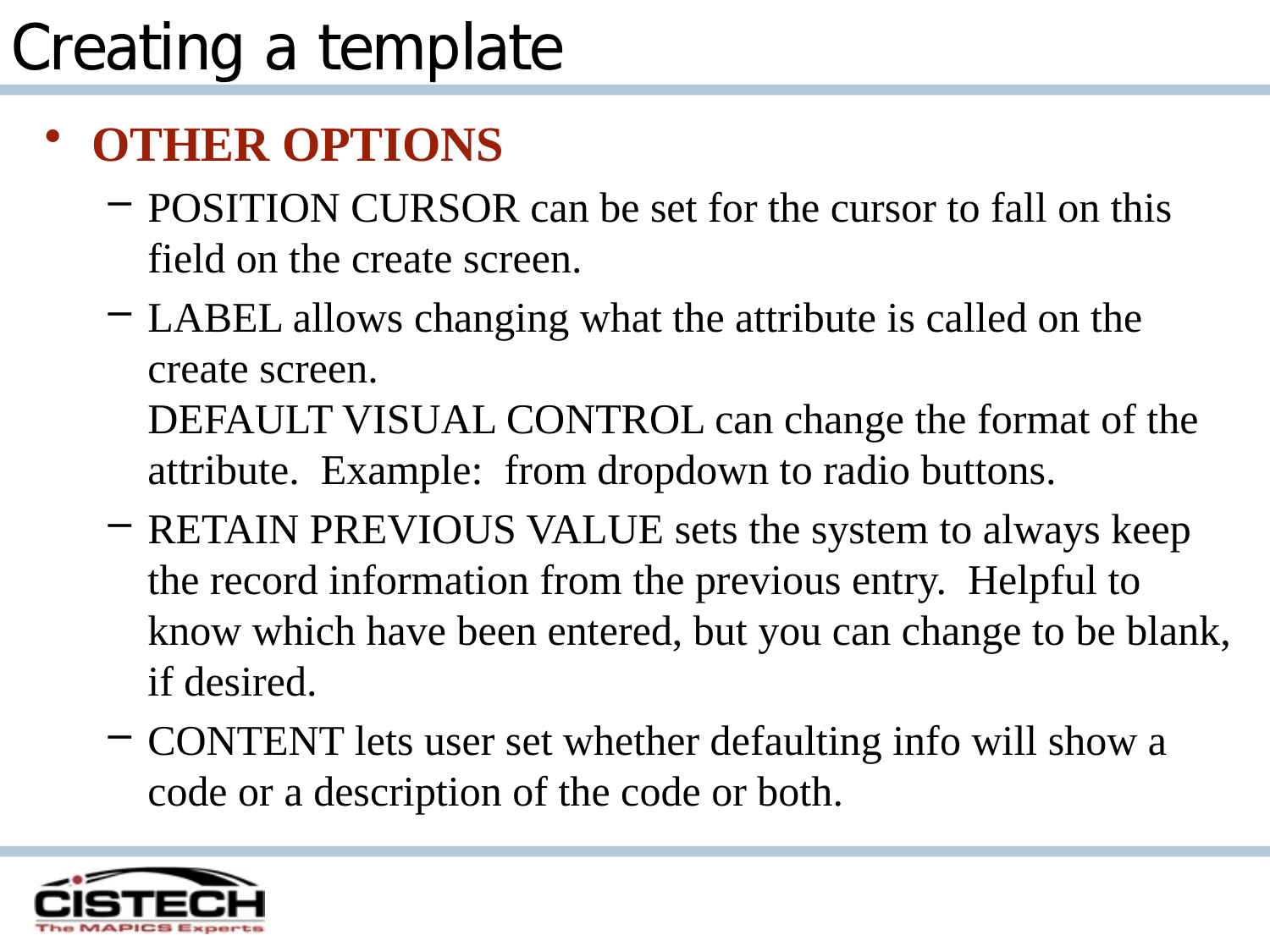

Creating a template
OTHER OPTIONS
POSITION CURSOR can be set for the cursor to fall on this field on the create screen.
LABEL allows changing what the attribute is called on the create screen.
DEFAULT VISUAL CONTROL can change the format of the attribute.  Example:  from dropdown to radio buttons.
RETAIN PREVIOUS VALUE sets the system to always keep the record information from the previous entry.  Helpful to know which have been entered, but you can change to be blank, if desired.
CONTENT lets user set whether defaulting info will show a code or a description of the code or both.